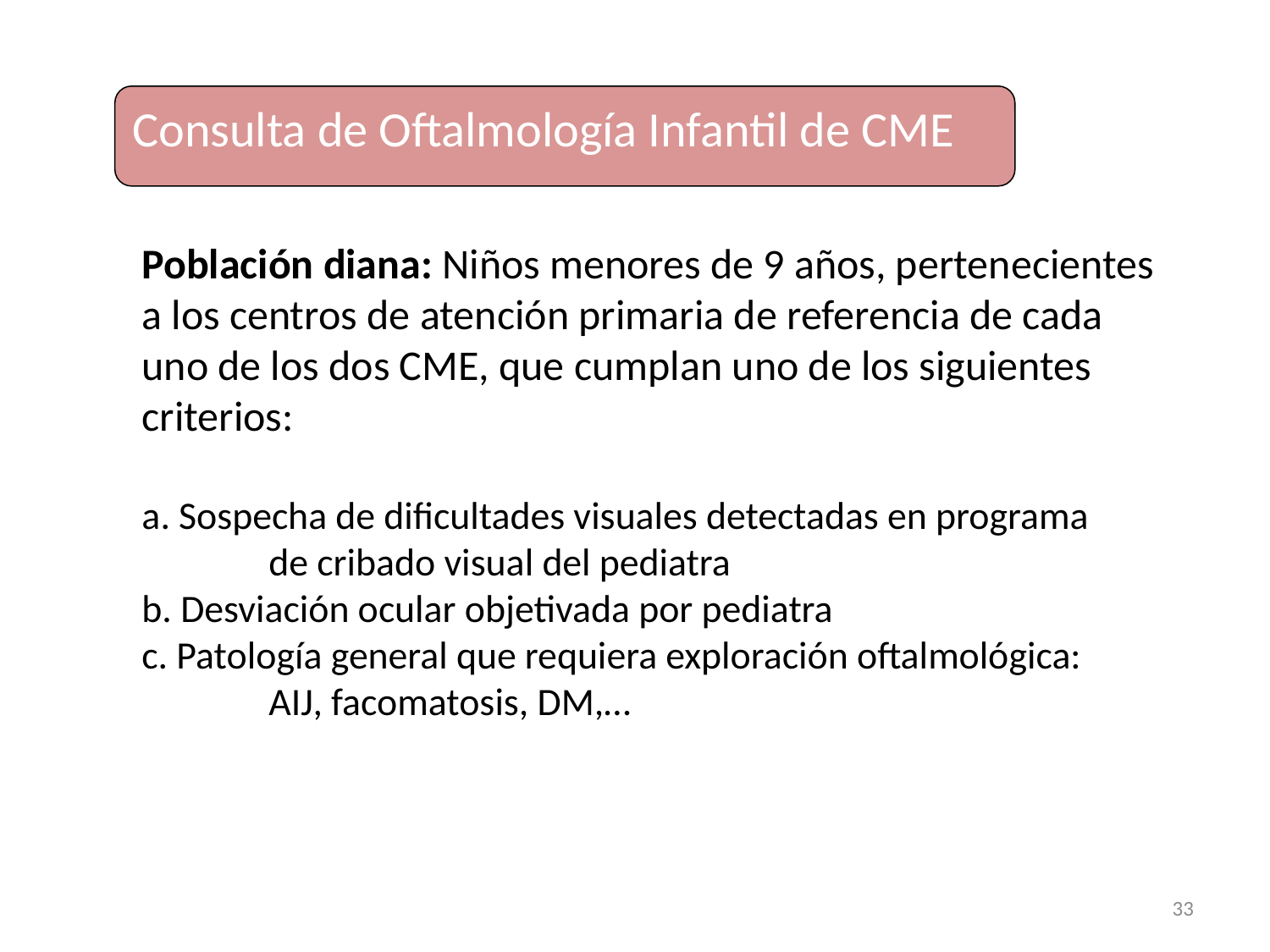

Consulta de Oftalmología Infantil de CME
Población diana: Niños menores de 9 años, pertenecientes
a los centros de atención primaria de referencia de cada
uno de los dos CME, que cumplan uno de los siguientes
criterios:

a. Sospecha de dificultades visuales detectadas en programa
	de cribado visual del pediatra
b. Desviación ocular objetivada por pediatra
c. Patología general que requiera exploración oftalmológica:
	AIJ, facomatosis, DM,…
33